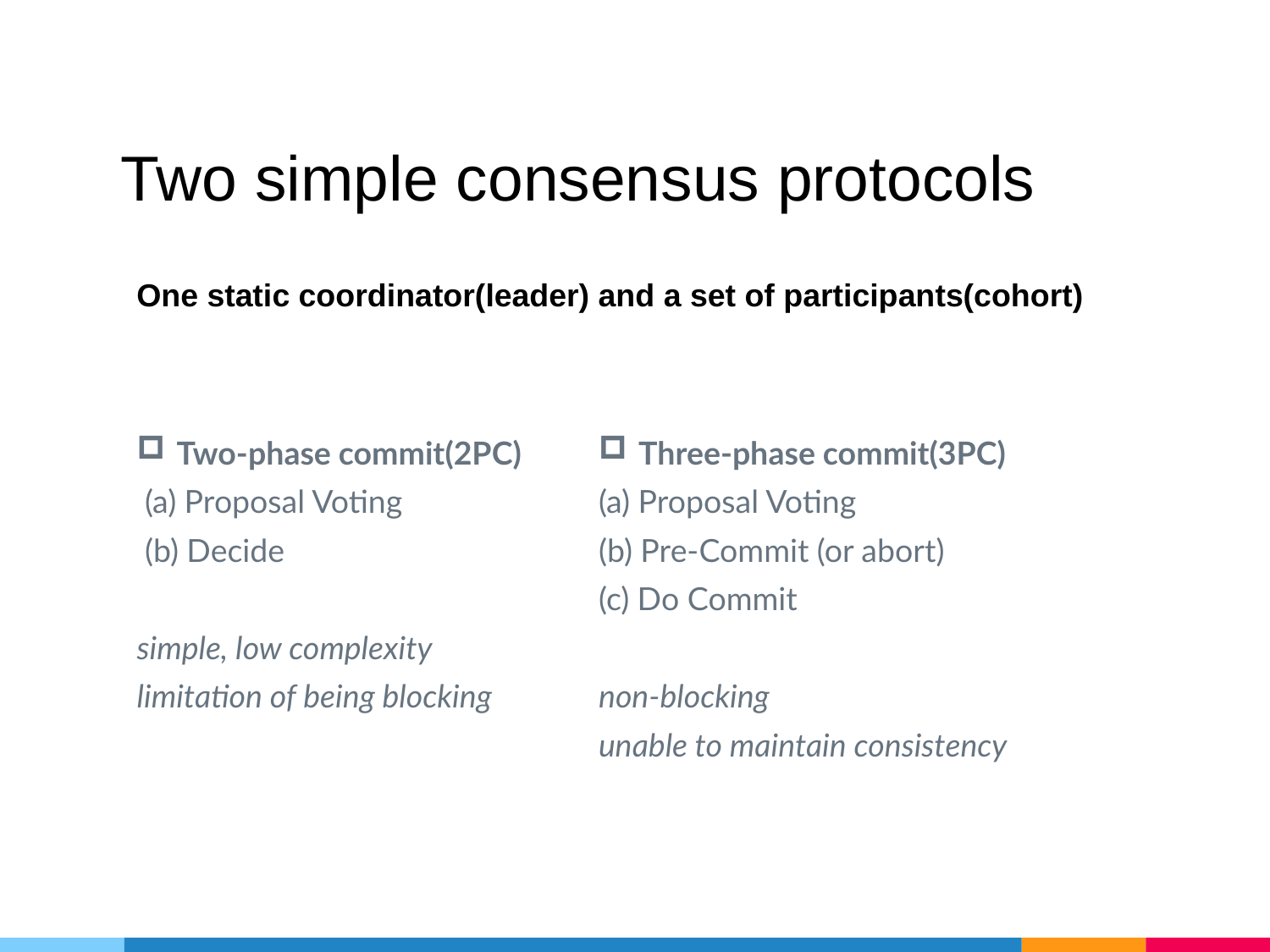

# Two simple consensus protocols
One static coordinator(leader) and a set of participants(cohort)
Two-phase commit(2PC)
 (a) Proposal Voting
 (b) Decide

simple, low complexity
limitation of being blocking
Three-phase commit(3PC)
(a) Proposal Voting
(b) Pre-Commit (or abort)
(c) Do Commit

non-blocking
unable to maintain consistency
8